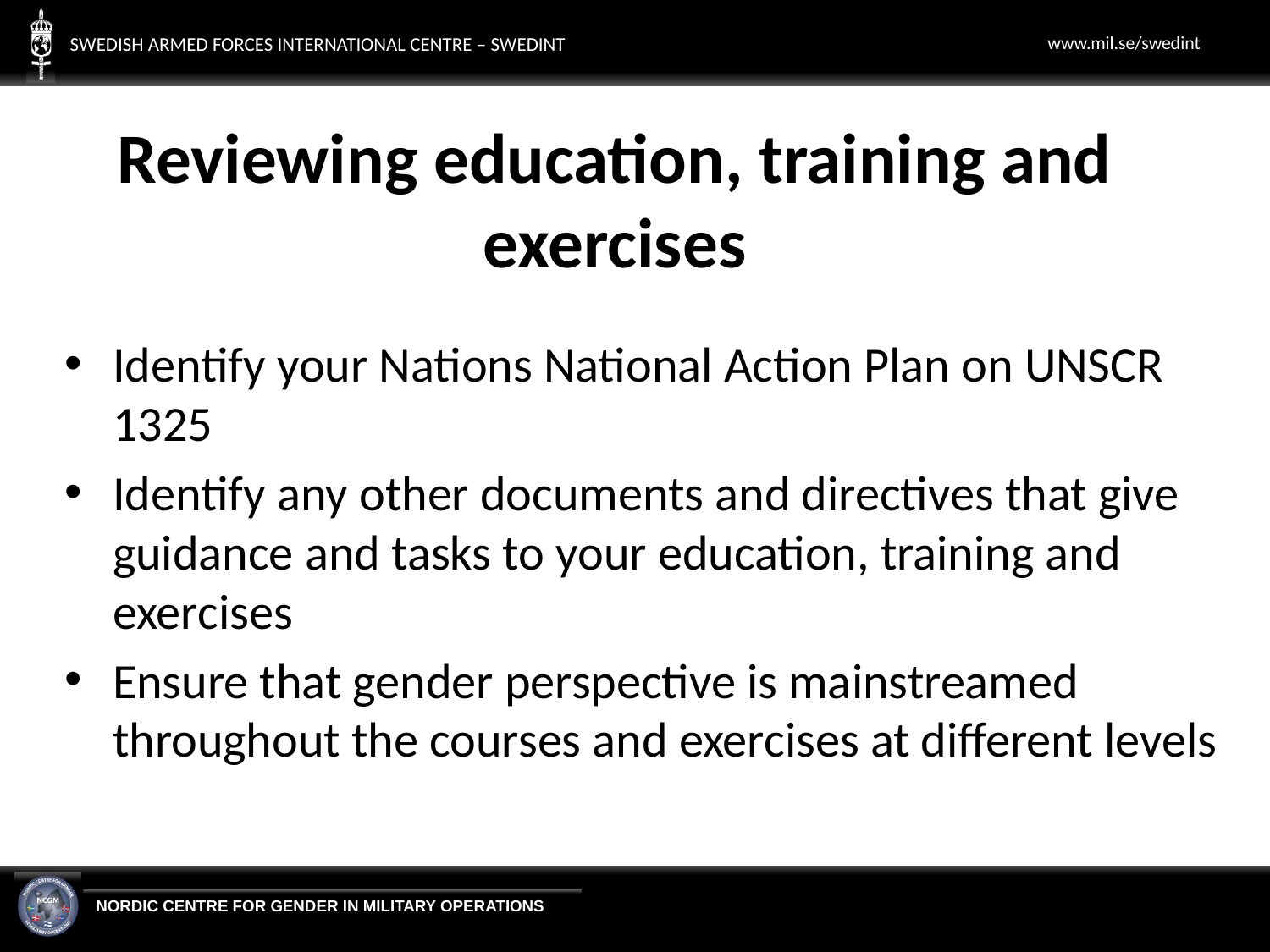

Reviewing education, training and exercises
Identify your Nations National Action Plan on UNSCR 1325
Identify any other documents and directives that give guidance and tasks to your education, training and exercises
Ensure that gender perspective is mainstreamed throughout the courses and exercises at different levels
8